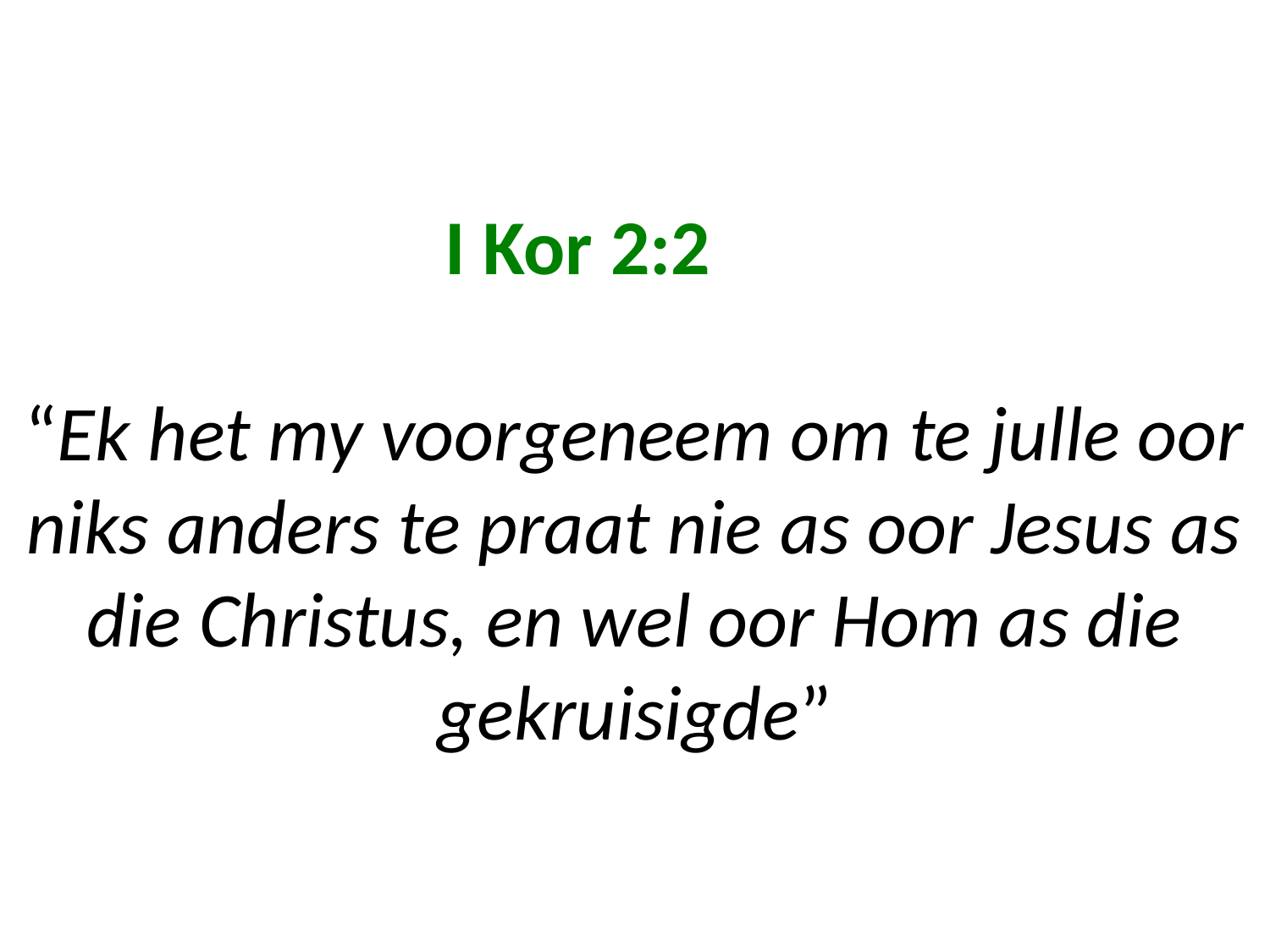

# I Kor 2:2 “Ek het my voorgeneem om te julle oor niks anders te praat nie as oor Jesus as die Christus, en wel oor Hom as die gekruisigde”